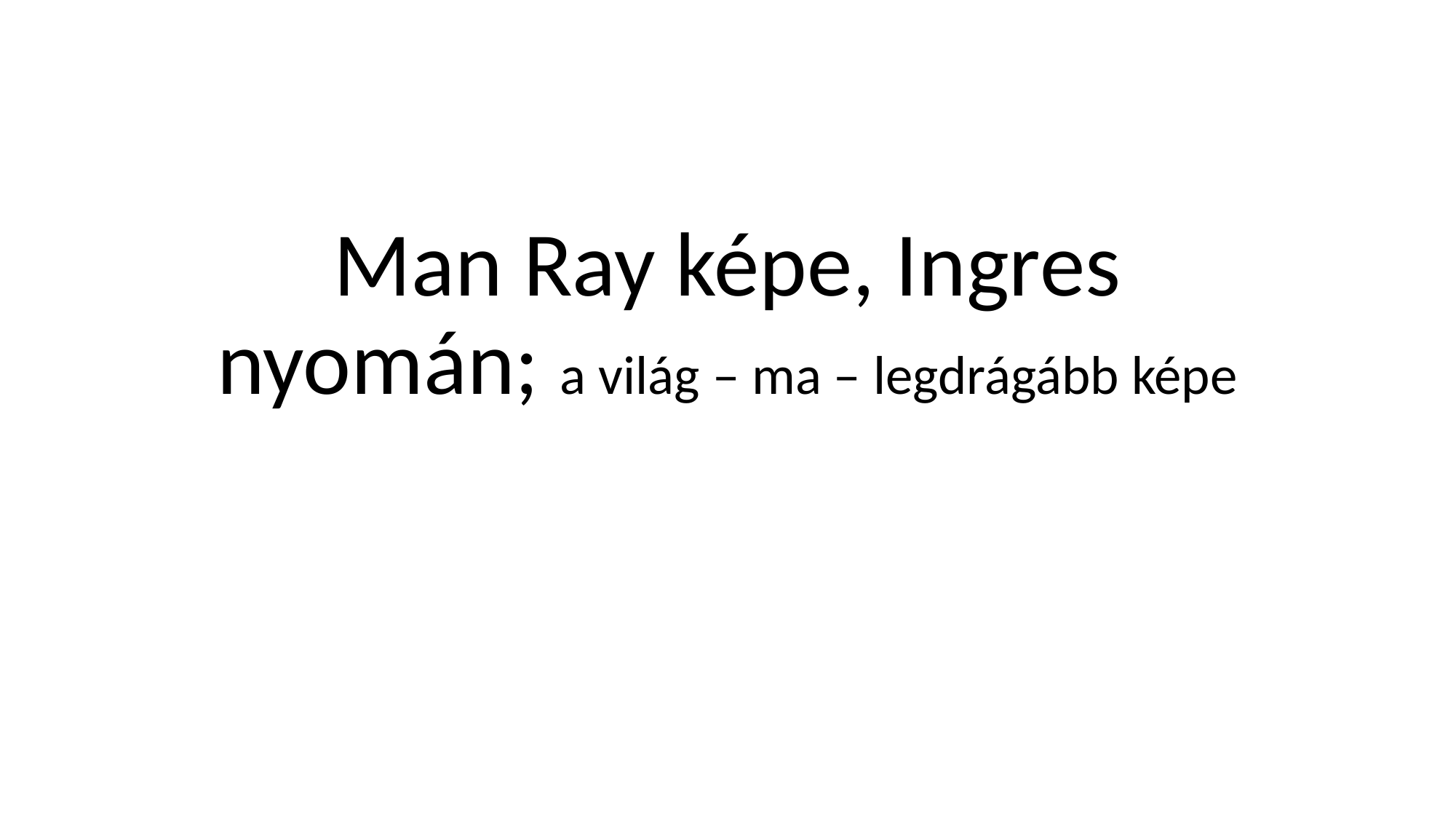

# Man Ray képe, Ingres nyomán; a világ – ma – legdrágább képe